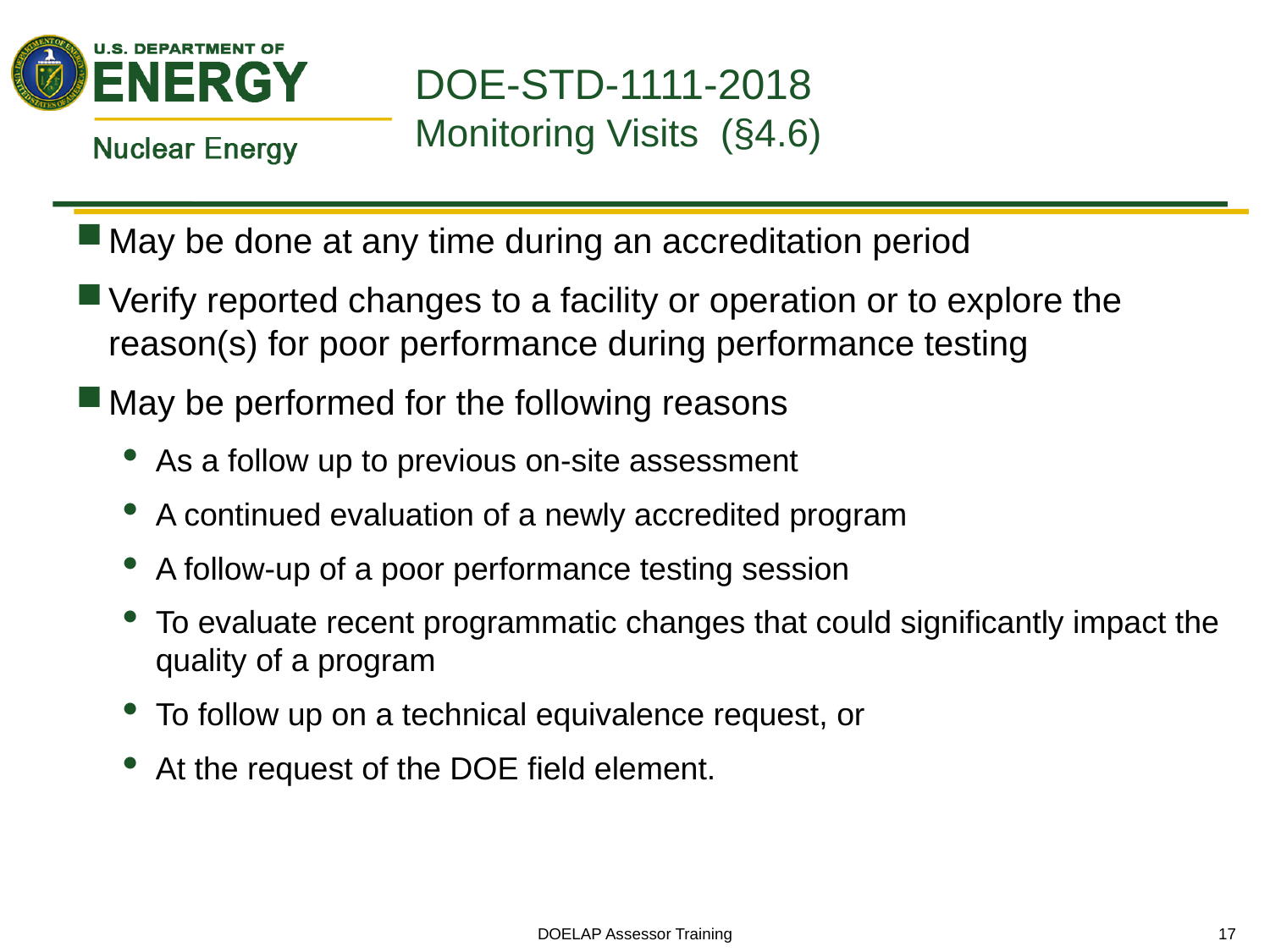

# DOE-STD-1111-2018 Monitoring Visits  (§4.6)
May be done at any time during an accreditation period
Verify reported changes to a facility or operation or to explore the reason(s) for poor performance during performance testing
May be performed for the following reasons
As a follow up to previous on-site assessment
A continued evaluation of a newly accredited program
A follow-up of a poor performance testing session
To evaluate recent programmatic changes that could significantly impact the quality of a program
To follow up on a technical equivalence request, or
At the request of the DOE field element.
DOELAP Assessor Training